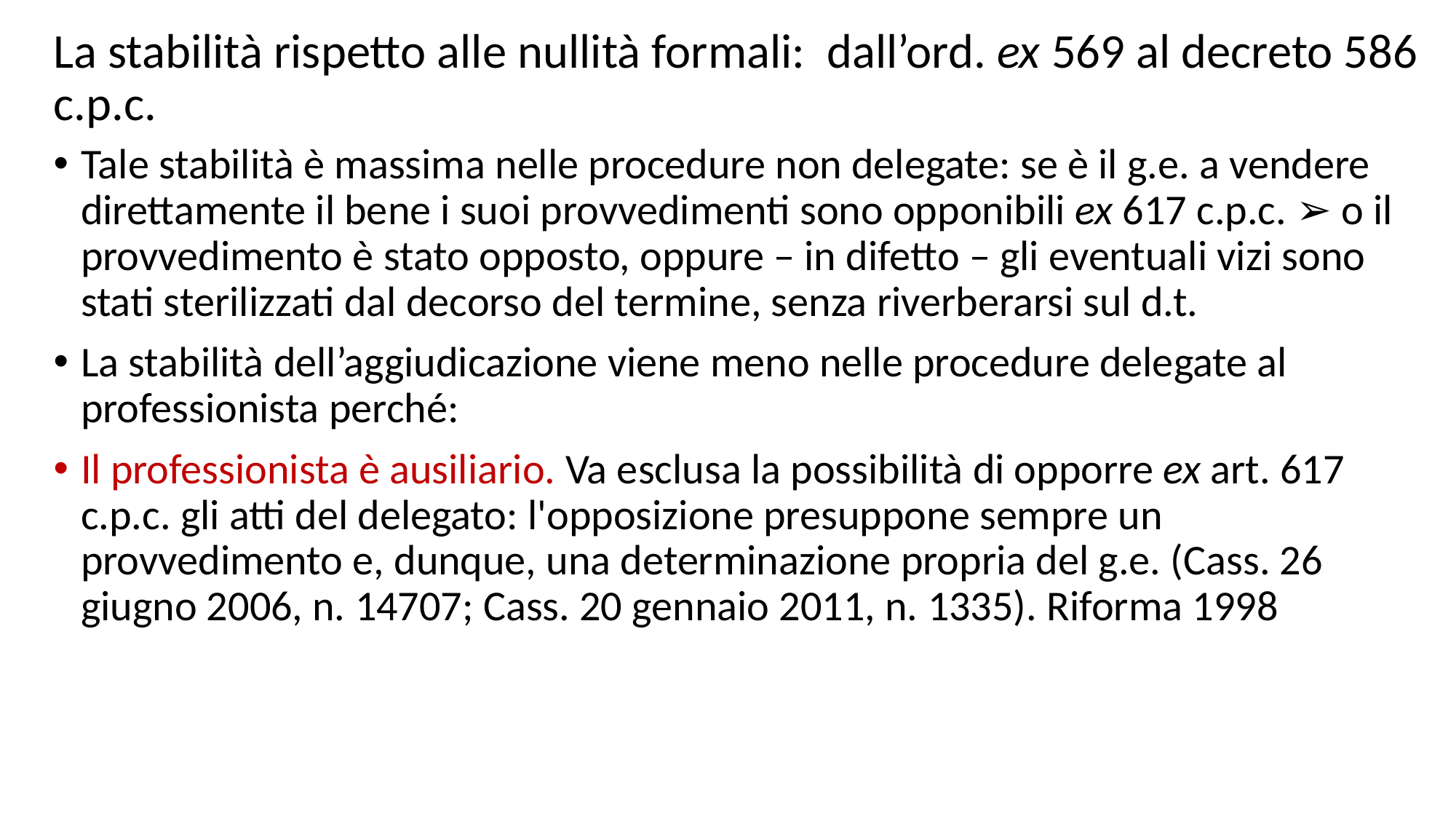

# La stabilità rispetto alle nullità formali:  dall’ord. ex 569 al decreto 586 c.p.c.
Tale stabilità è massima nelle procedure non delegate: se è il g.e. a vendere direttamente il bene i suoi provvedimenti sono opponibili ex 617 c.p.c. ➢ o il provvedimento è stato opposto, oppure – in difetto – gli eventuali vizi sono stati sterilizzati dal decorso del termine, senza riverberarsi sul d.t.
La stabilità dell’aggiudicazione viene meno nelle procedure delegate al professionista perché:
Il professionista è ausiliario. Va esclusa la possibilità di opporre ex art. 617 c.p.c. gli atti del delegato: l'opposizione presuppone sempre un provvedimento e, dunque, una determinazione propria del g.e. (Cass. 26 giugno 2006, n. 14707; Cass. 20 gennaio 2011, n. 1335). Riforma 1998